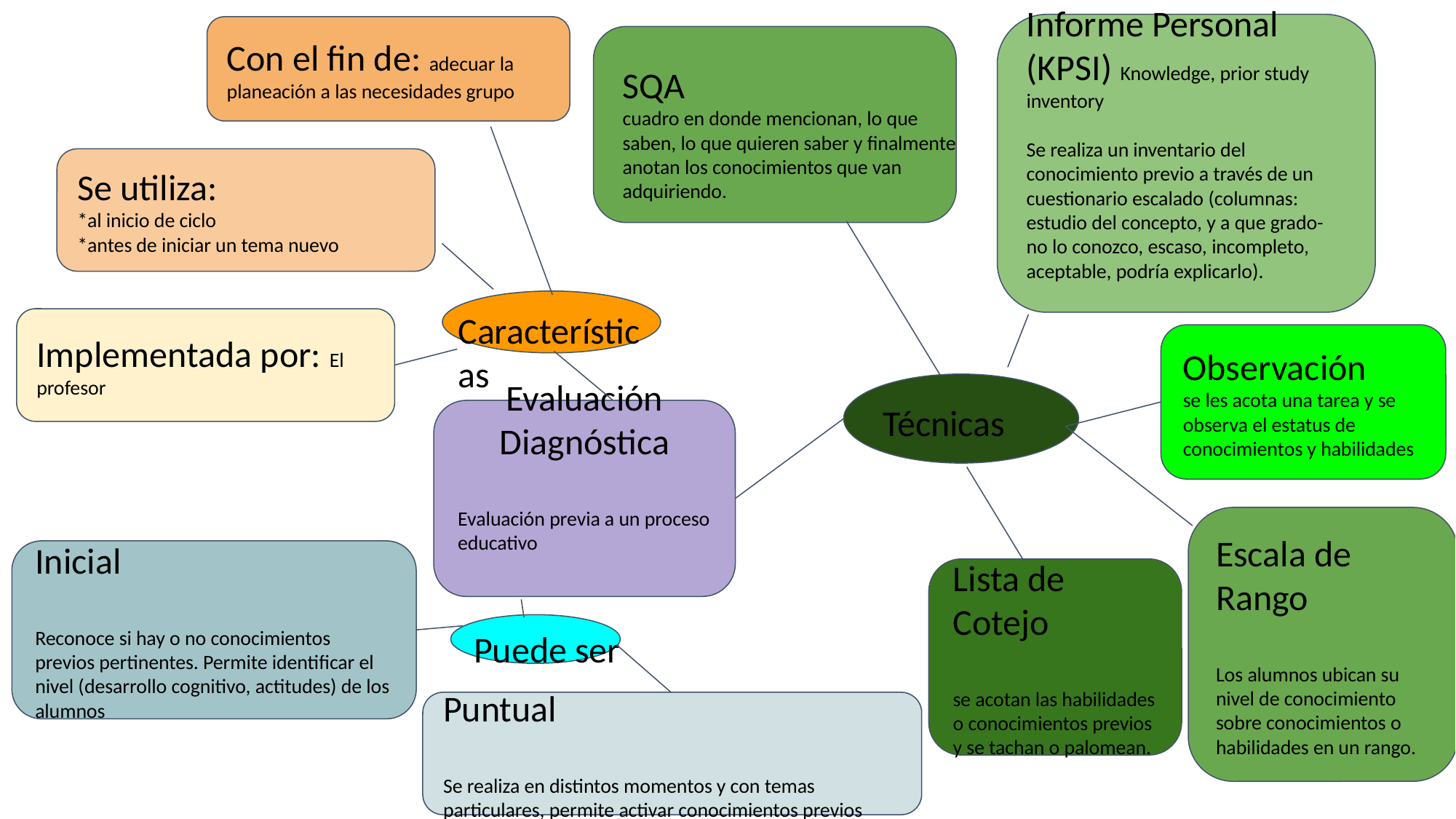

Informe Personal (KPSI) Knowledge, prior study inventory

Se realiza un inventario del conocimiento previo a través de un cuestionario escalado (columnas: estudio del concepto, y a que grado- no lo conozco, escaso, incompleto, aceptable, podría explicarlo).

Con el fin de: adecuar la planeación a las necesidades grupo

SQA
cuadro en donde mencionan, lo que saben, lo que quieren saber y finalmente anotan los conocimientos que van adquiriendo.
Se utiliza:
*al inicio de ciclo
*antes de iniciar un tema nuevo

Características
Implementada por: El profesor
Observación
se les acota una tarea y se observa el estatus de conocimientos y habilidades

Técnicas
Evaluación Diagnóstica

Evaluación previa a un proceso educativo

Escala de Rango

Los alumnos ubican su nivel de conocimiento sobre conocimientos o habilidades en un rango.
Inicial

Reconoce si hay o no conocimientos previos pertinentes. Permite identificar el nivel (desarrollo cognitivo, actitudes) de los alumnos
Lista de Cotejo

se acotan las habilidades o conocimientos previos y se tachan o palomean.
Puede ser

Puntual

Se realiza en distintos momentos y con temas particulares, permite activar conocimientos previos